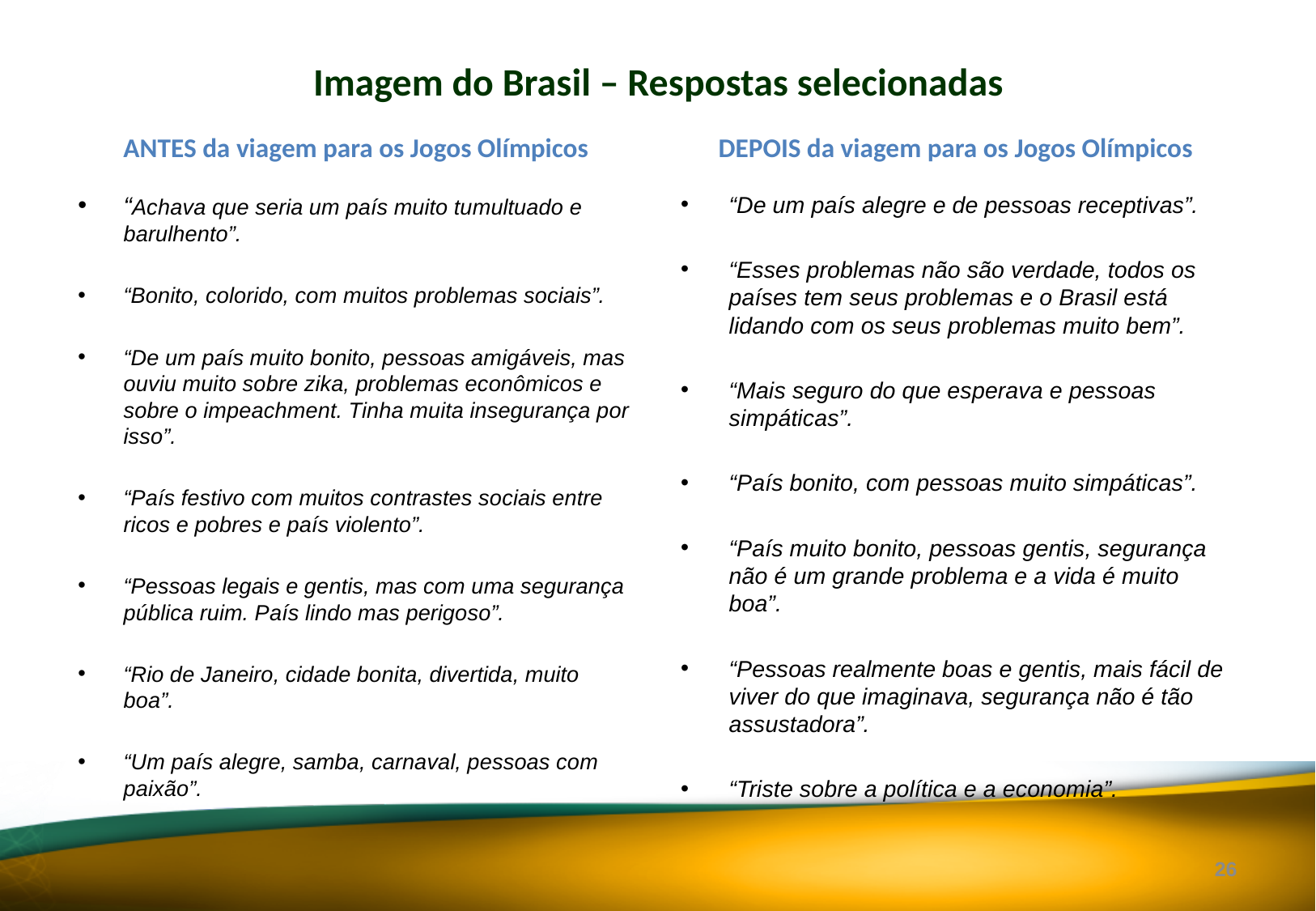

Imagem do Brasil – Respostas selecionadas
ANTES da viagem para os Jogos Olímpicos
DEPOIS da viagem para os Jogos Olímpicos
“Achava que seria um país muito tumultuado e barulhento”.

“Bonito, colorido, com muitos problemas sociais”.

“De um país muito bonito, pessoas amigáveis, mas ouviu muito sobre zika, problemas econômicos e sobre o impeachment. Tinha muita insegurança por isso”.

“País festivo com muitos contrastes sociais entre ricos e pobres e país violento”.

“Pessoas legais e gentis, mas com uma segurança pública ruim. País lindo mas perigoso”.

“Rio de Janeiro, cidade bonita, divertida, muito boa”.

“Um país alegre, samba, carnaval, pessoas com paixão”.
“De um país alegre e de pessoas receptivas”.

“Esses problemas não são verdade, todos os países tem seus problemas e o Brasil está lidando com os seus problemas muito bem”.

“Mais seguro do que esperava e pessoas simpáticas”.

“País bonito, com pessoas muito simpáticas”.

“País muito bonito, pessoas gentis, segurança não é um grande problema e a vida é muito boa”.

“Pessoas realmente boas e gentis, mais fácil de viver do que imaginava, segurança não é tão assustadora”.

“Triste sobre a política e a economia”.
26